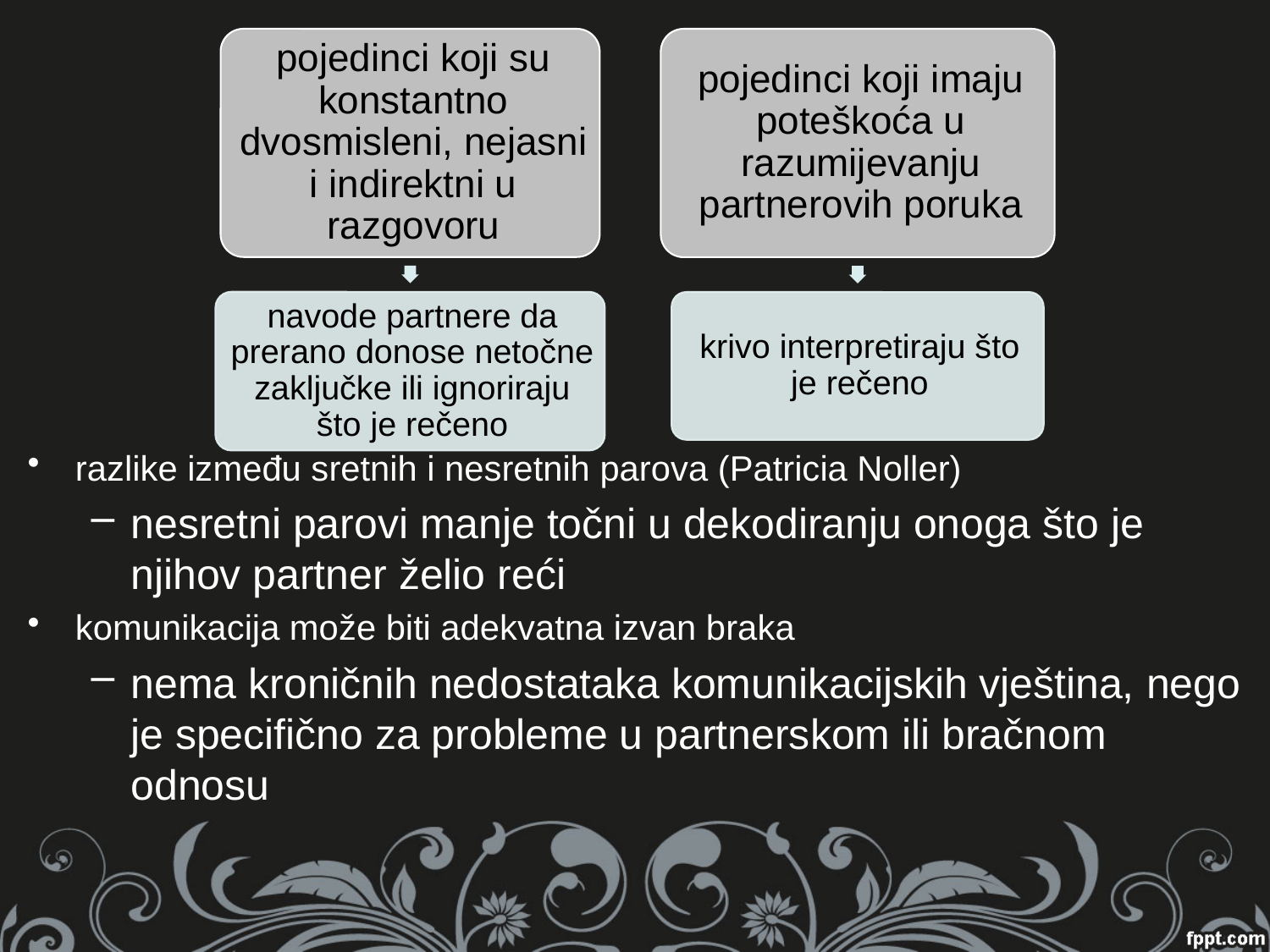

pojedinci koji su konstantno dvosmisleni, nejasni i indirektni u razgovoru
navode partnere da prerano donose netočne zaključke ili ignoriraju što je rečeno
pojedinci koji imaju poteškoća u razumijevanju partnerovih poruka
krivo interpretiraju što je rečeno

razlike između sretnih i nesretnih parova (Patricia Noller)
nesretni parovi manje točni u dekodiranju onoga što je njihov partner želio reći
komunikacija može biti adekvatna izvan braka
nema kroničnih nedostataka komunikacijskih vještina, nego je specifično za probleme u partnerskom ili bračnom odnosu